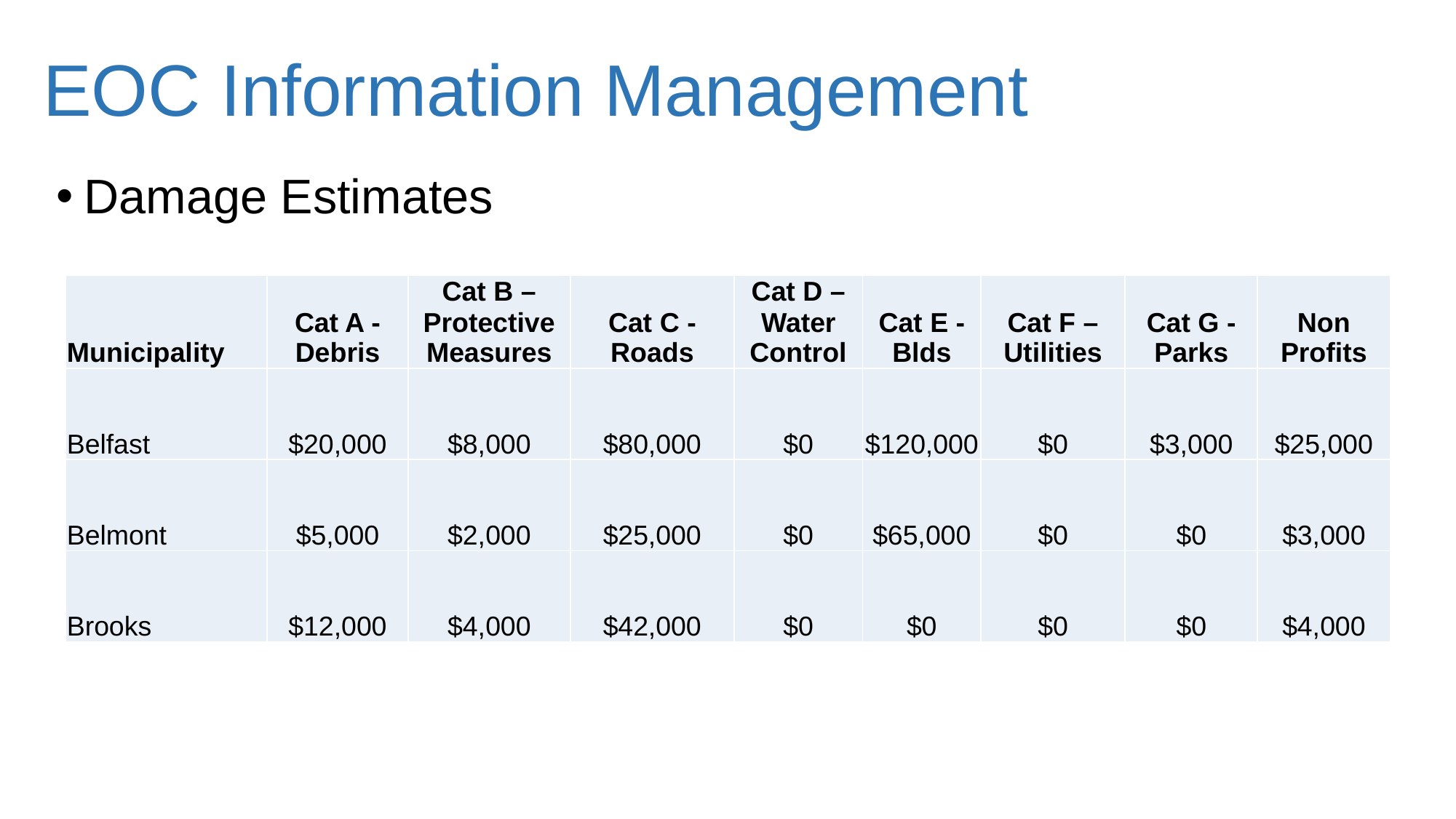

# EOC Information Management
Damage Estimates
| Municipality | Cat A - Debris | Cat B – Protective Measures | Cat C - Roads | Cat D – Water Control | Cat E - Blds | Cat F – Utilities | Cat G - Parks | Non Profits |
| --- | --- | --- | --- | --- | --- | --- | --- | --- |
| Belfast | $20,000 | $8,000 | $80,000 | $0 | $120,000 | $0 | $3,000 | $25,000 |
| Belmont | $5,000 | $2,000 | $25,000 | $0 | $65,000 | $0 | $0 | $3,000 |
| Brooks | $12,000 | $4,000 | $42,000 | $0 | $0 | $0 | $0 | $4,000 |